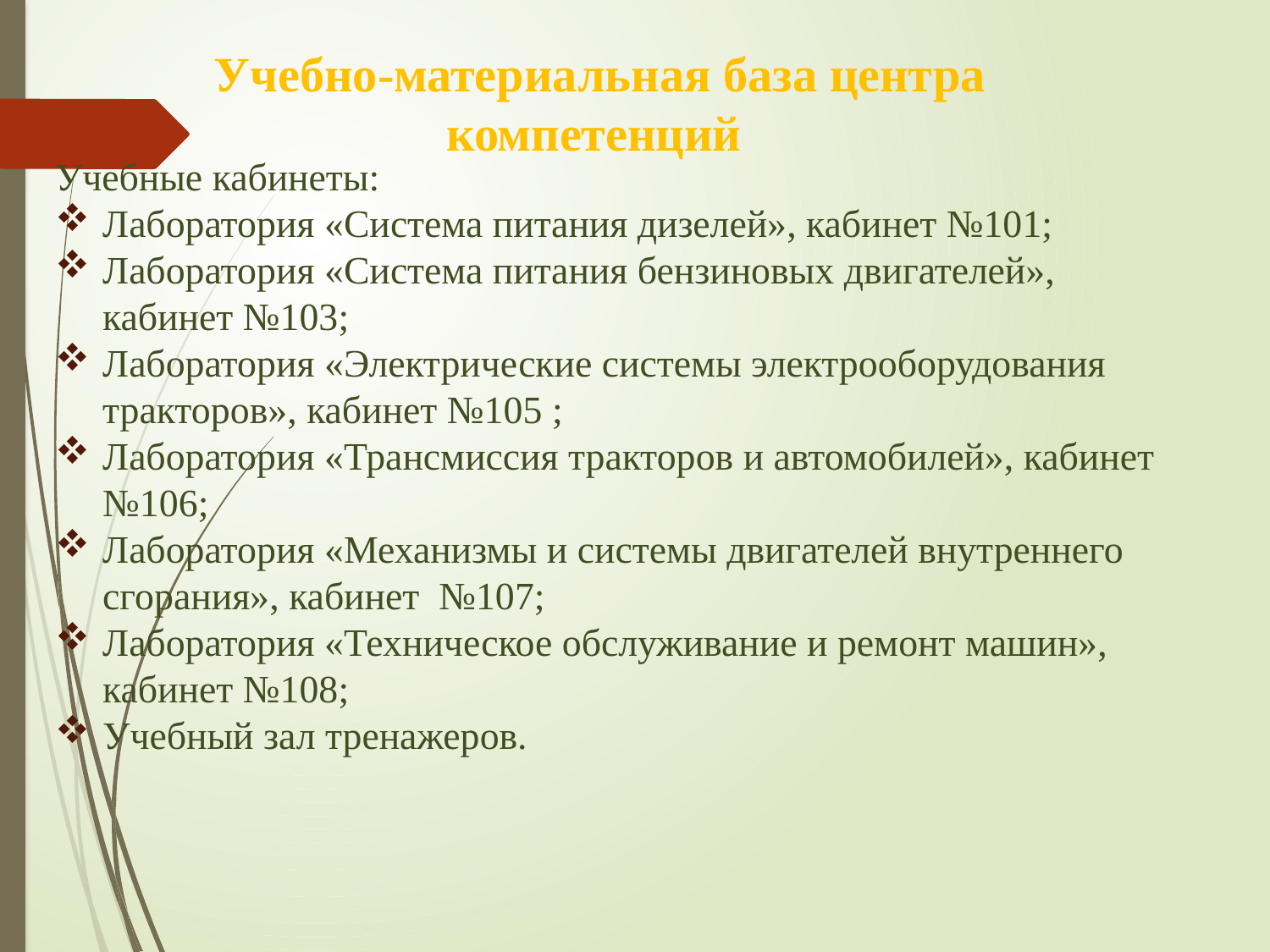

Учебно-материальная база центра компетенций
Учебные кабинеты:
Лаборатория «Система питания дизелей», кабинет №101;
Лаборатория «Система питания бензиновых двигателей», кабинет №103;
Лаборатория «Электрические системы электрооборудования тракторов», кабинет №105 ;
Лаборатория «Трансмиссия тракторов и автомобилей», кабинет №106;
Лаборатория «Механизмы и системы двигателей внутреннего сгорания», кабинет  №107;
Лаборатория «Техническое обслуживание и ремонт машин», кабинет №108;
Учебный зал тренажеров.